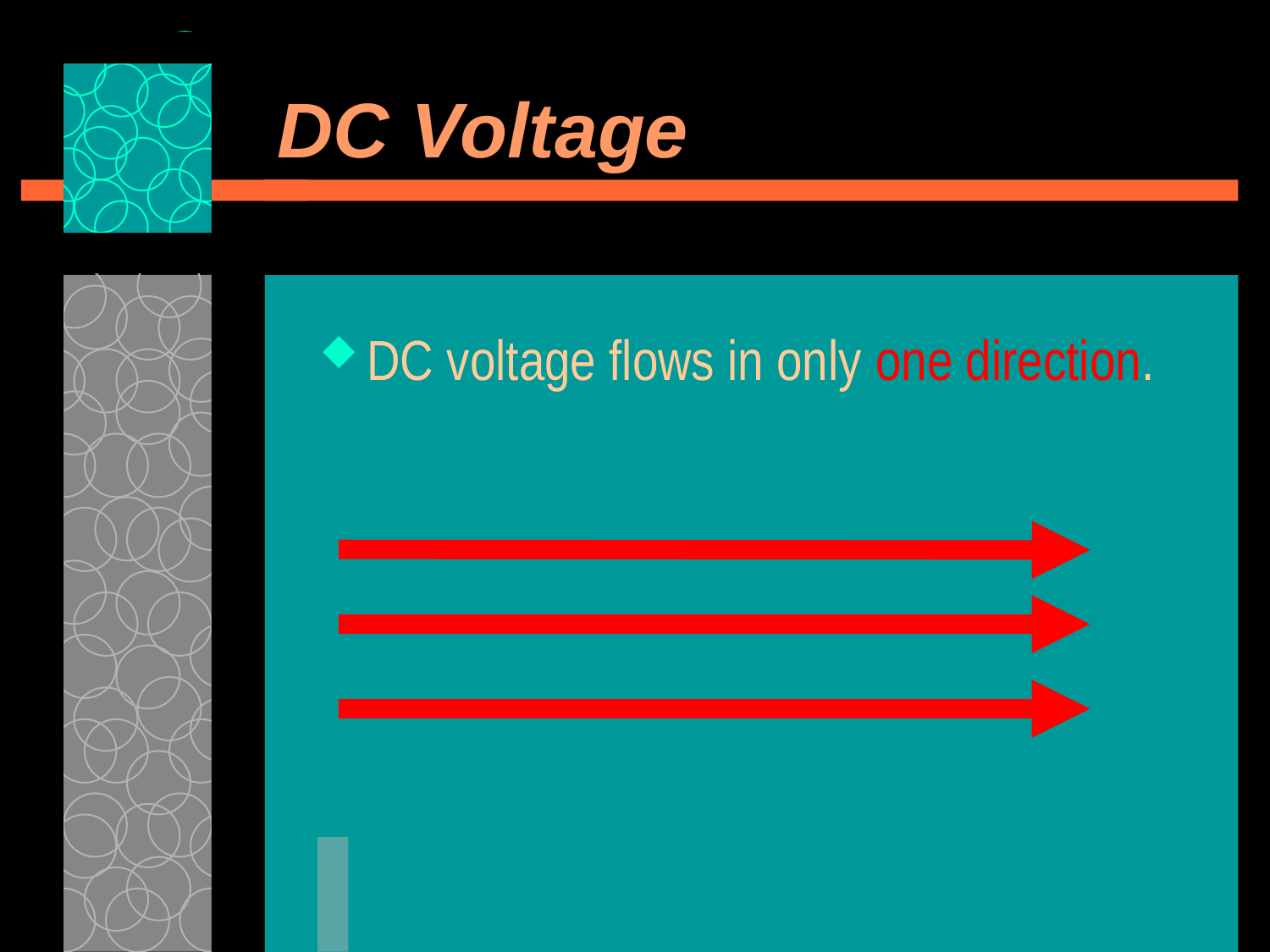

# DC Voltage
DC voltage flows in only one direction.